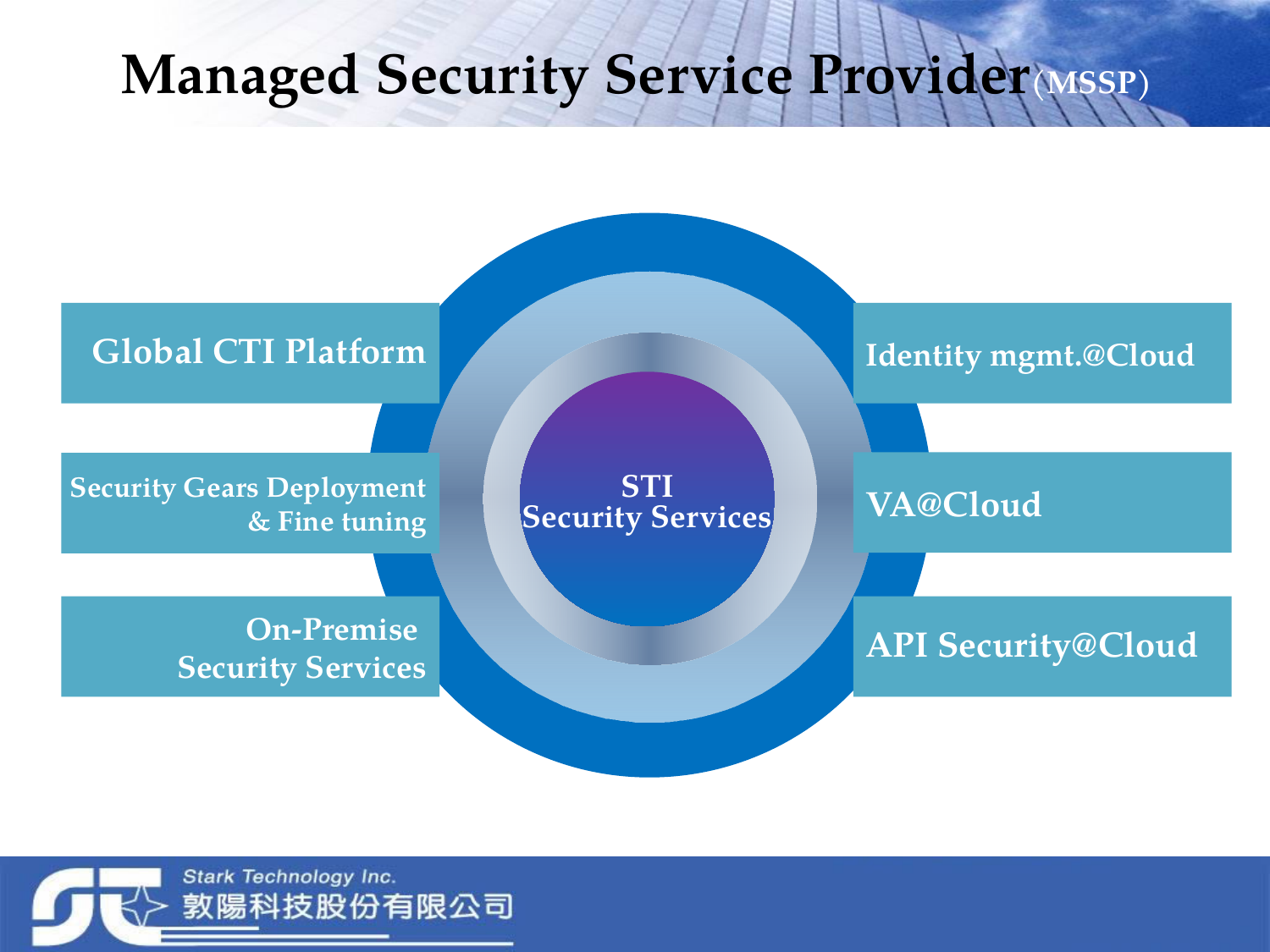

Managed Security Service Provider(MSSP)

Global CTI Platform
Identity mgmt.@Cloud

STI
Security Services

VA@Cloud
Security Gears Deployment
& Fine tuning
On-Premise
Security Services
API Security@Cloud